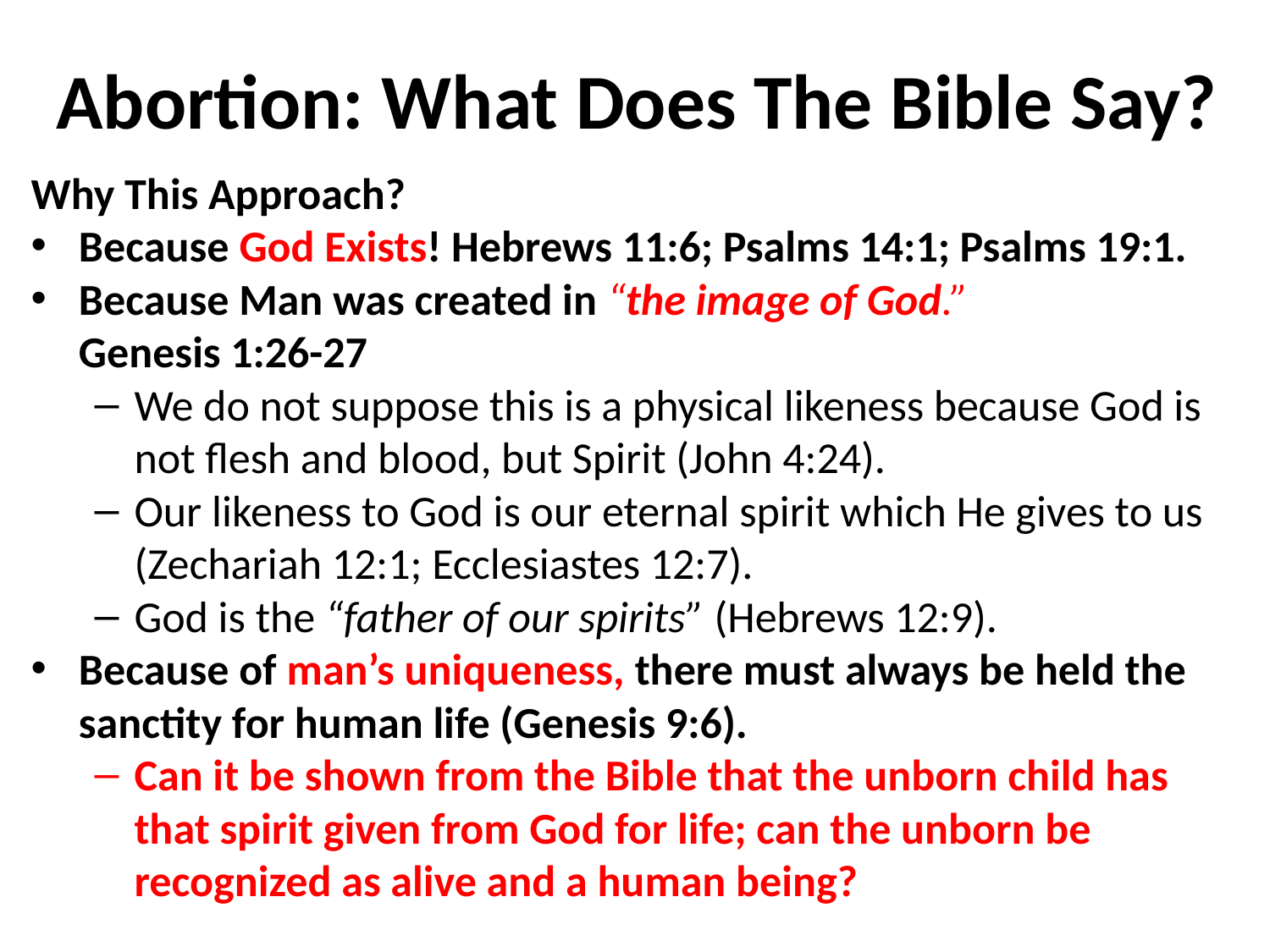

# Abortion: What Does The Bible Say?
Why This Approach?
Because God Exists! Hebrews 11:6; Psalms 14:1; Psalms 19:1.
Because Man was created in “the image of God.”
Genesis 1:26-27
We do not suppose this is a physical likeness because God is not flesh and blood, but Spirit (John 4:24).
Our likeness to God is our eternal spirit which He gives to us (Zechariah 12:1; Ecclesiastes 12:7).
God is the “father of our spirits” (Hebrews 12:9).
Because of man’s uniqueness, there must always be held the sanctity for human life (Genesis 9:6).
Can it be shown from the Bible that the unborn child has that spirit given from God for life; can the unborn be recognized as alive and a human being?